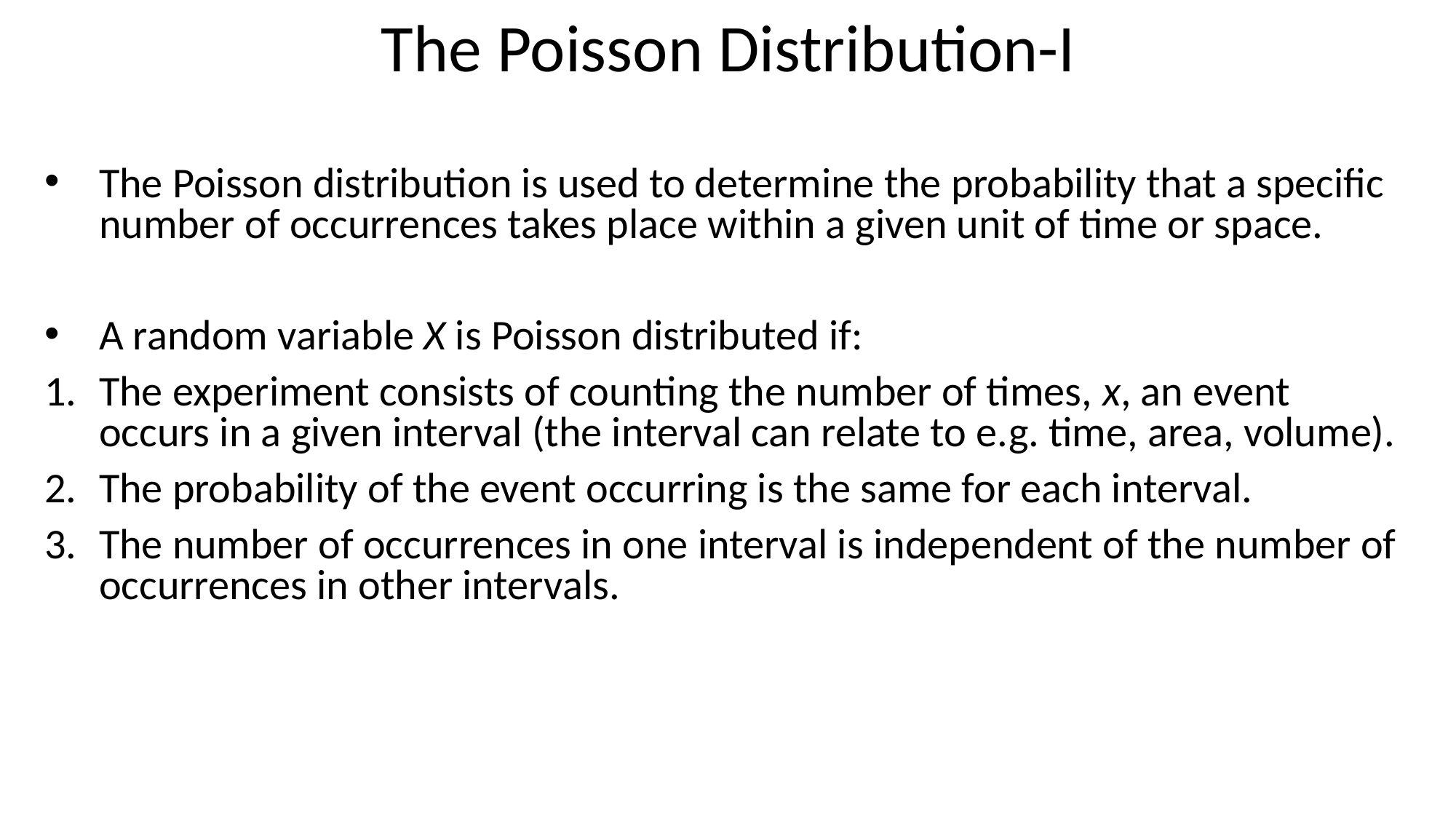

# The Poisson Distribution-I
The Poisson distribution is used to determine the probability that a specific number of occurrences takes place within a given unit of time or space.

A random variable X is Poisson distributed if:
The experiment consists of counting the number of times, x, an event occurs in a given interval (the interval can relate to e.g. time, area, volume).
The probability of the event occurring is the same for each interval.
The number of occurrences in one interval is independent of the number of occurrences in other intervals.